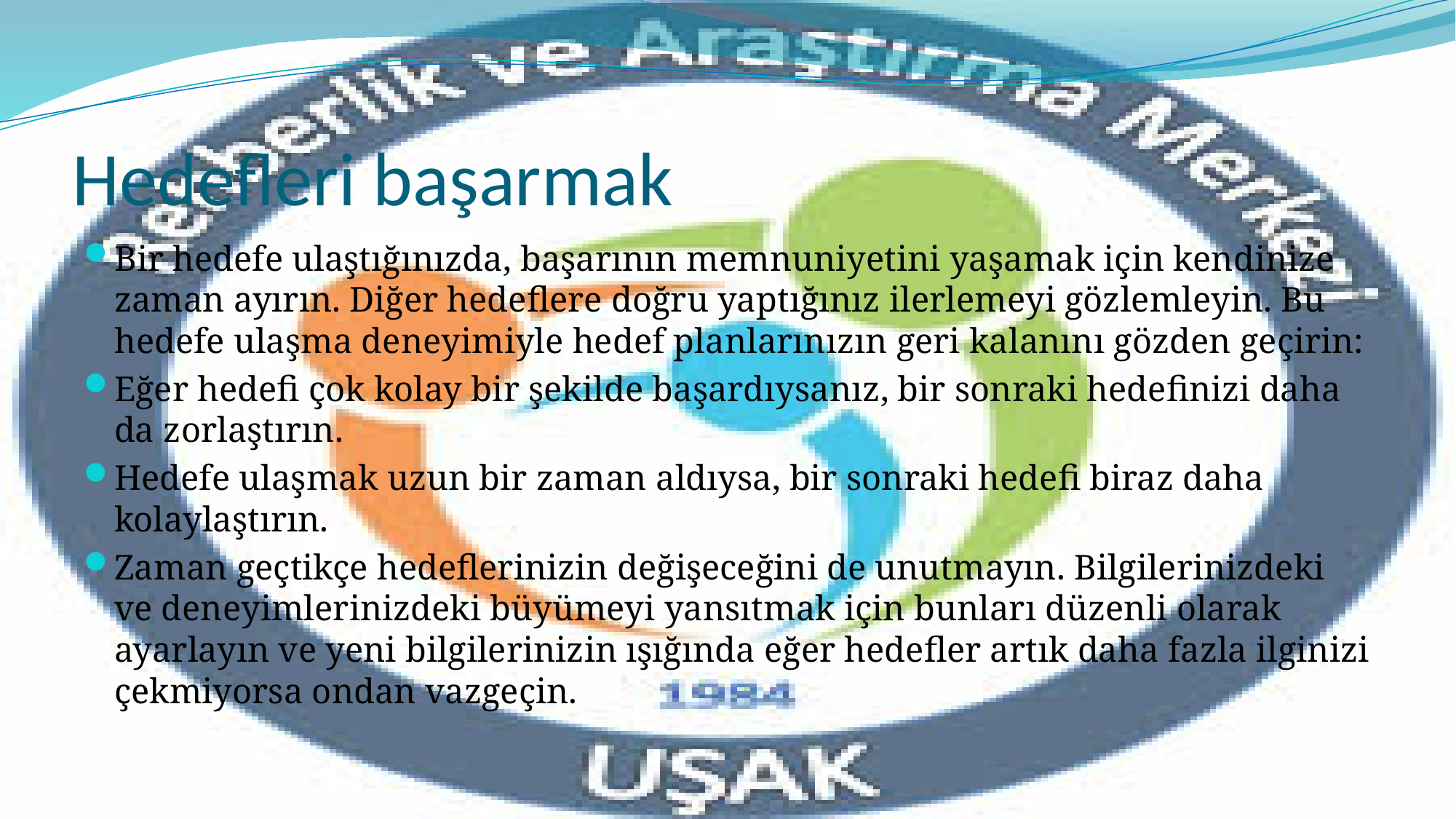

# Hedefleri başarmak
Bir hedefe ulaştığınızda, başarının memnuniyetini yaşamak için kendinize zaman ayırın. Diğer hedeflere doğru yaptığınız ilerlemeyi gözlemleyin. Bu hedefe ulaşma deneyimiyle hedef planlarınızın geri kalanını gözden geçirin:
Eğer hedefi çok kolay bir şekilde başardıysanız, bir sonraki hedefinizi daha da zorlaştırın.
Hedefe ulaşmak uzun bir zaman aldıysa, bir sonraki hedefi biraz daha kolaylaştırın.
Zaman geçtikçe hedeflerinizin değişeceğini de unutmayın. Bilgilerinizdeki ve deneyimlerinizdeki büyümeyi yansıtmak için bunları düzenli olarak ayarlayın ve yeni bilgilerinizin ışığında eğer hedefler artık daha fazla ilginizi çekmiyorsa ondan vazgeçin.